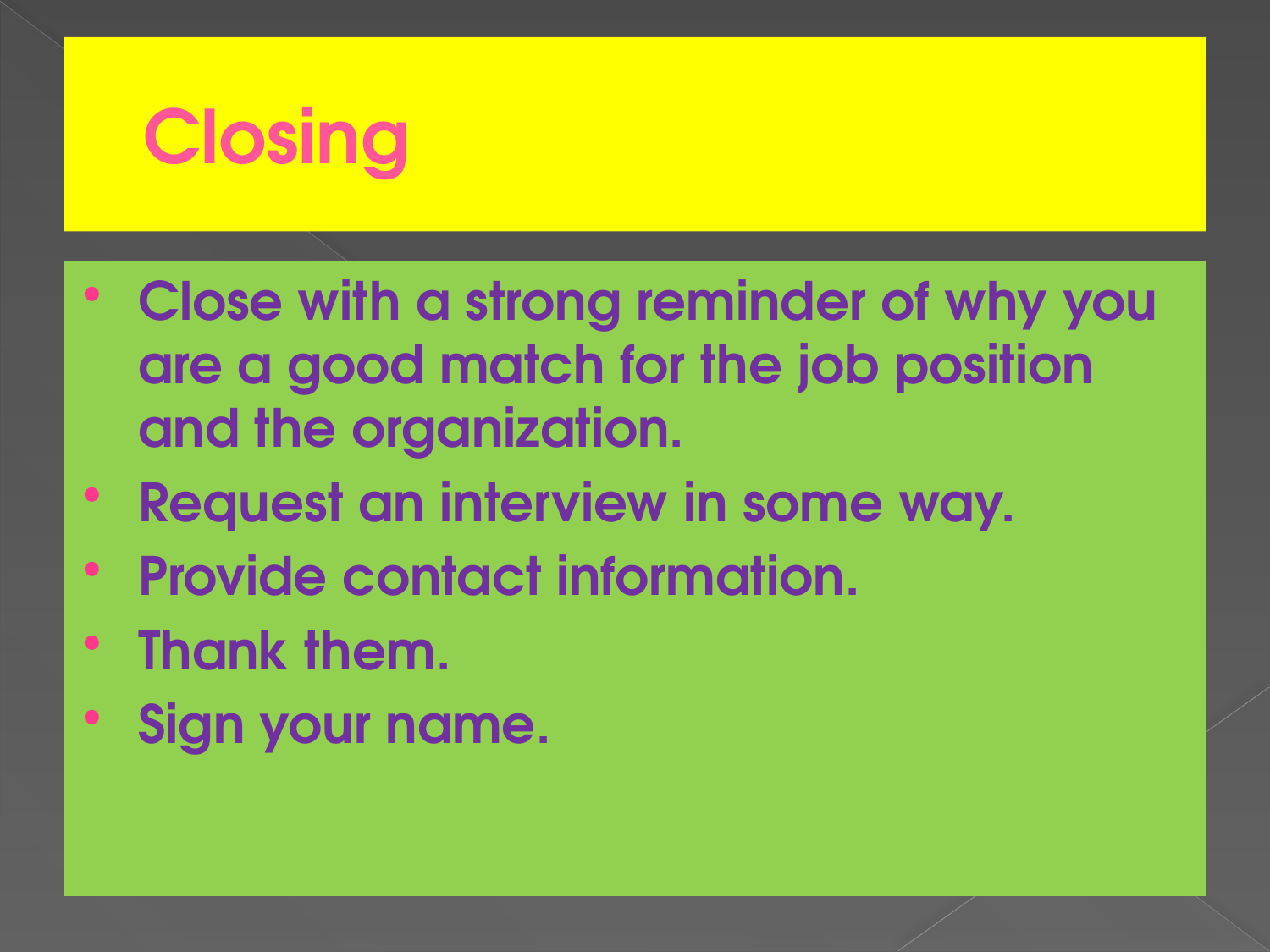

# Closing
Close with a strong reminder of why you are a good match for the job position and the organization.
Request an interview in some way.
Provide contact information.
Thank them.
Sign your name.